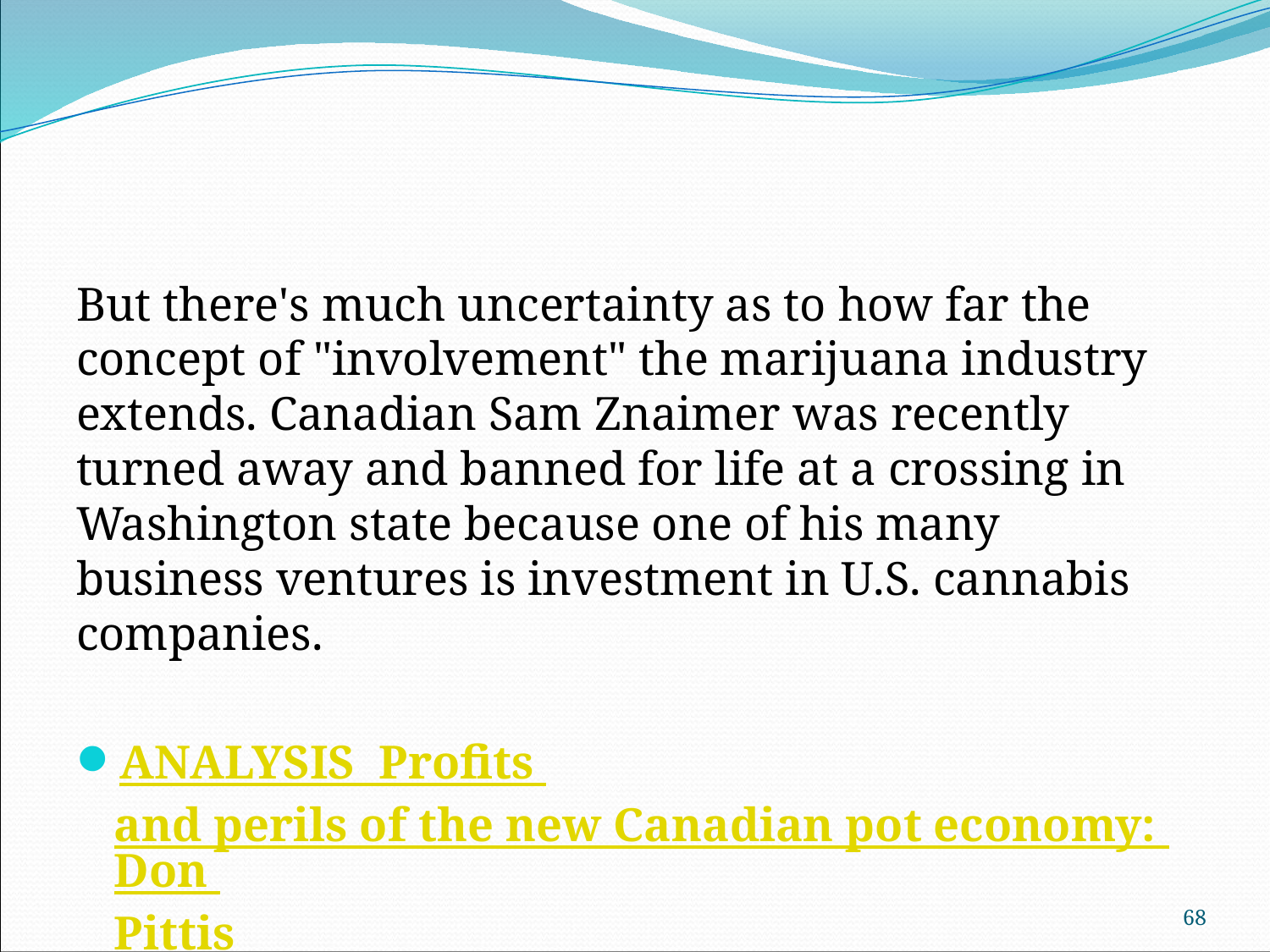

#
But there's much uncertainty as to how far the concept of "involvement" the marijuana industry extends. Canadian Sam Znaimer was recently turned away and banned for life at a crossing in Washington state because one of his many business ventures is investment in U.S. cannabis companies.

ANALYSIS  Profits and perils of the new Canadian pot economy: Don Pittis

68